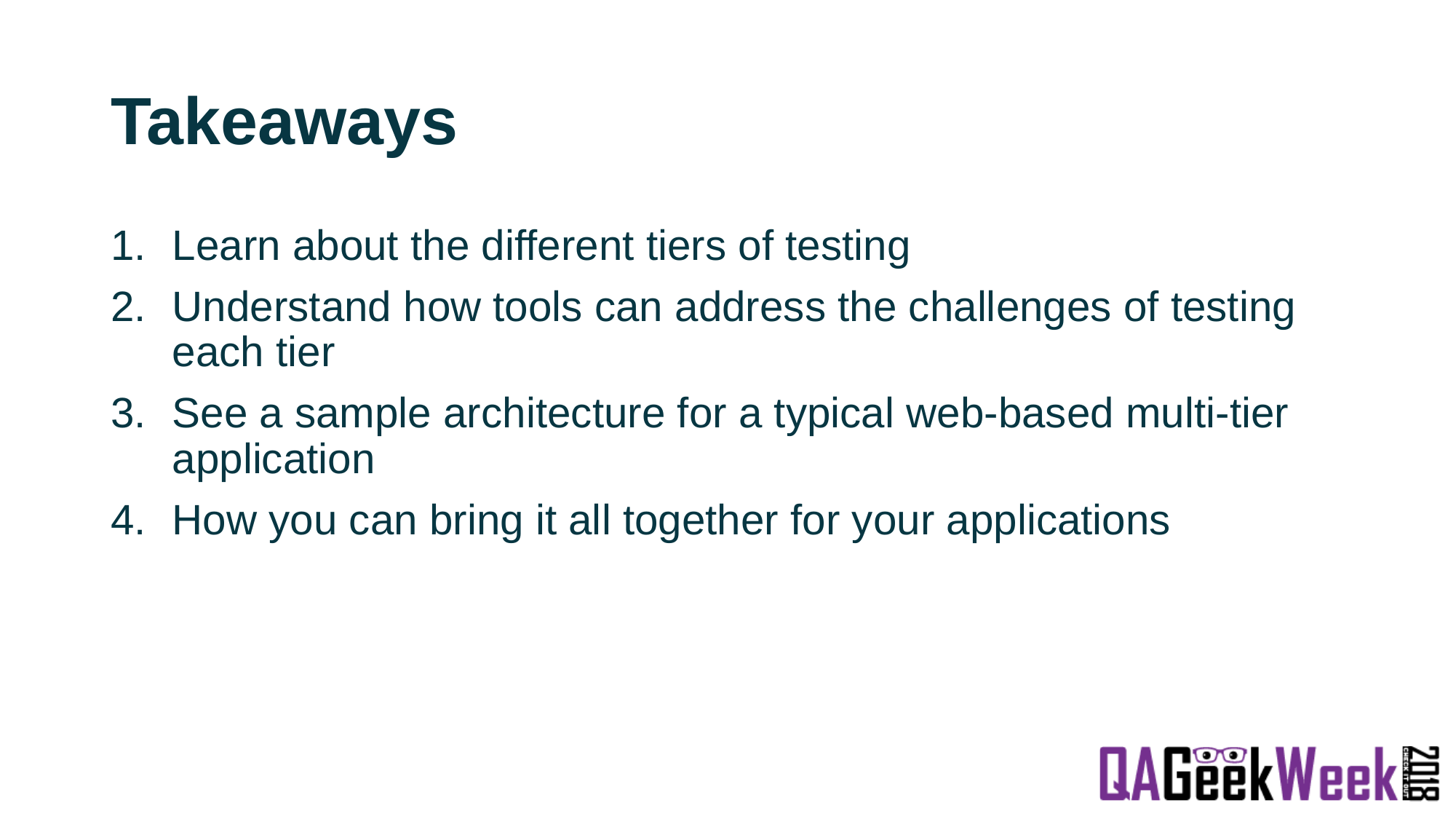

# Takeaways
Learn about the different tiers of testing
Understand how tools can address the challenges of testing each tier
See a sample architecture for a typical web-based multi-tier application
How you can bring it all together for your applications